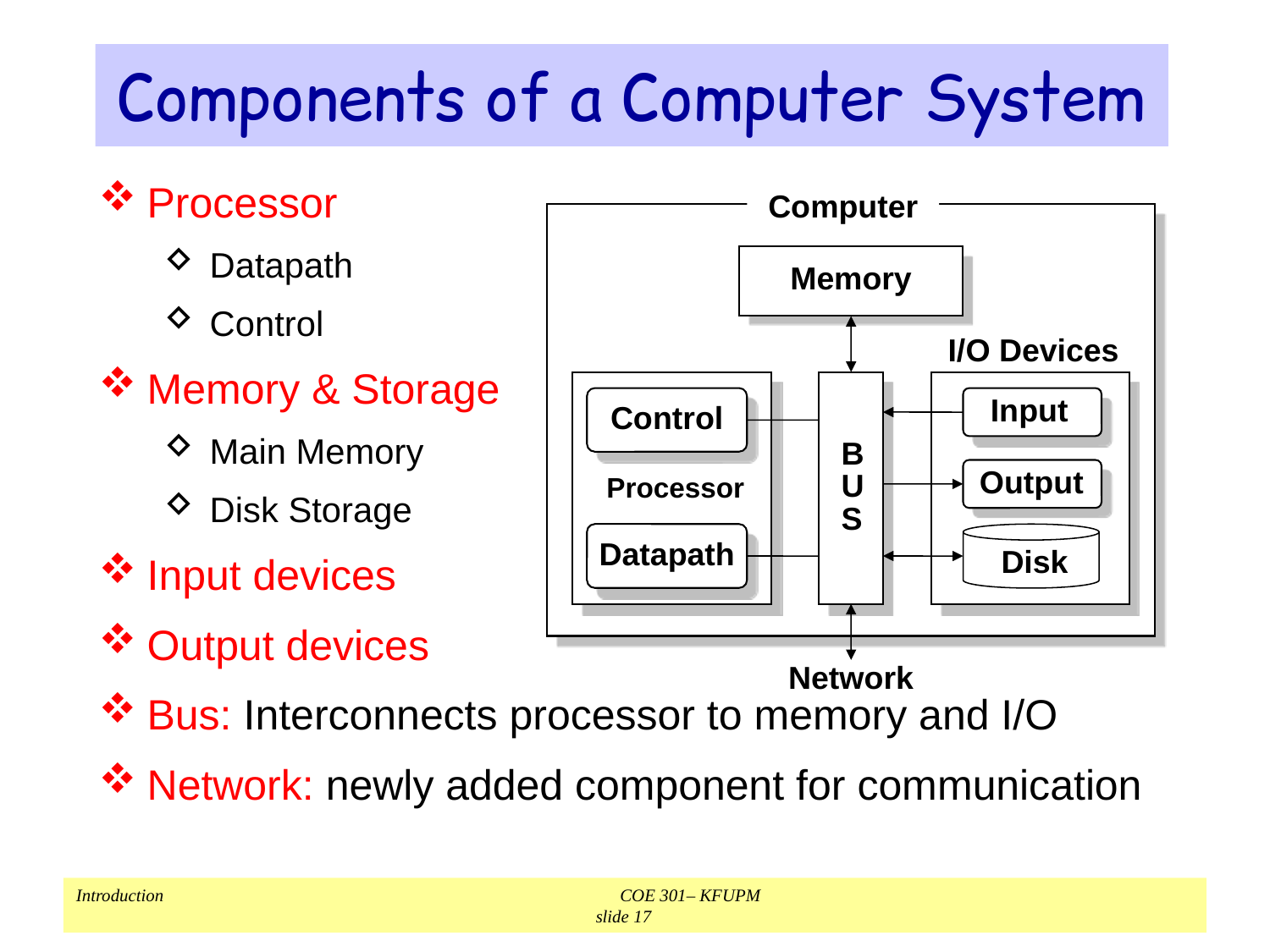

# Components of a Computer System
Processor
Datapath
Control
Memory & Storage
Main Memory
Disk Storage
Input devices
Output devices
Bus: Interconnects processor to memory and I/O
Network: newly added component for communication
Computer

Memory

I/O Devices

Control
 Processor

Datapath

BUS

Input

Output

Disk

Network